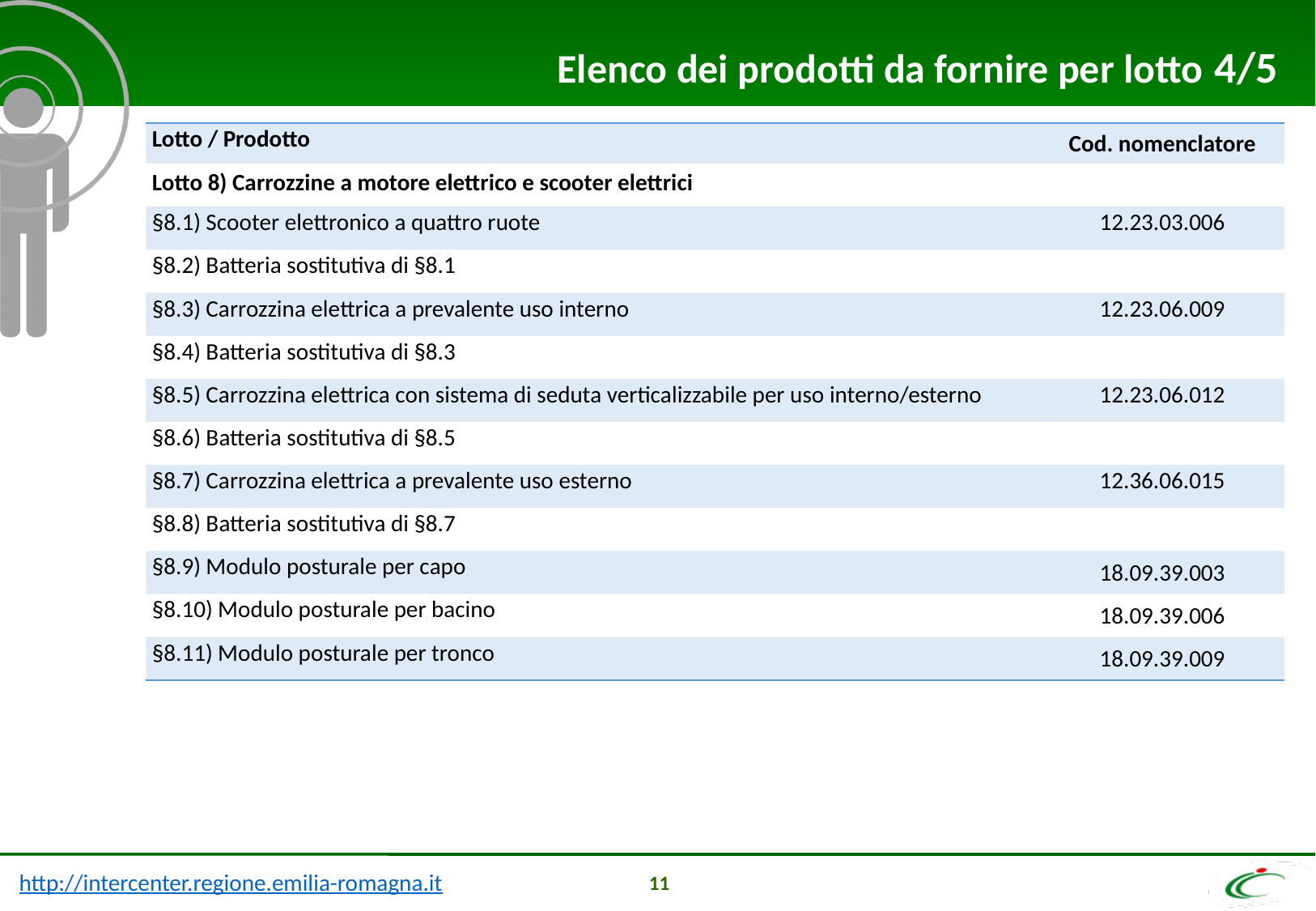

Elenco dei prodotti da fornire per lotto 4/5

| Lotto / Prodotto | Cod. nomenclatore |
| --- | --- |
| Lotto 8) Carrozzine a motore elettrico e scooter elettrici |  |
| §8.1) Scooter elettronico a quattro ruote | 12.23.03.006 |
| §8.2) Batteria sostitutiva di §8.1 |  |
| §8.3) Carrozzina elettrica a prevalente uso interno | 12.23.06.009 |
| §8.4) Batteria sostitutiva di §8.3 |  |
| §8.5) Carrozzina elettrica con sistema di seduta verticalizzabile per uso interno/esterno | 12.23.06.012 |
| §8.6) Batteria sostitutiva di §8.5 |  |
| §8.7) Carrozzina elettrica a prevalente uso esterno | 12.36.06.015 |
| §8.8) Batteria sostitutiva di §8.7 |  |
| §8.9) Modulo posturale per capo | 18.09.39.003 |
| §8.10) Modulo posturale per bacino | 18.09.39.006 |
| §8.11) Modulo posturale per tronco | 18.09.39.009 |
11